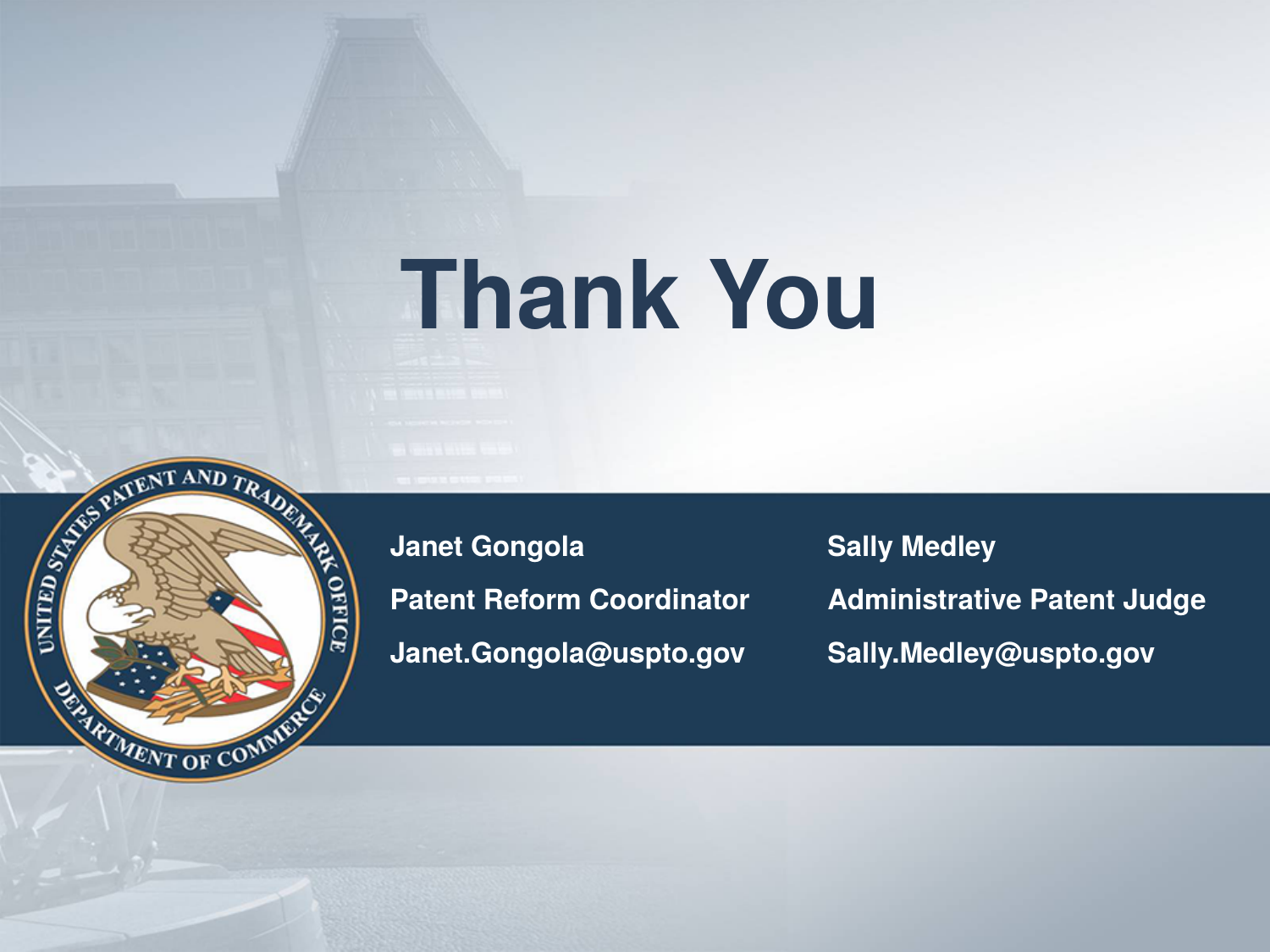

# Thank You
| Janet Gongola | Sally Medley |
| --- | --- |
| Patent Reform Coordinator | Administrative Patent Judge |
| Janet.Gongola@uspto.gov | Sally.Medley@uspto.gov |